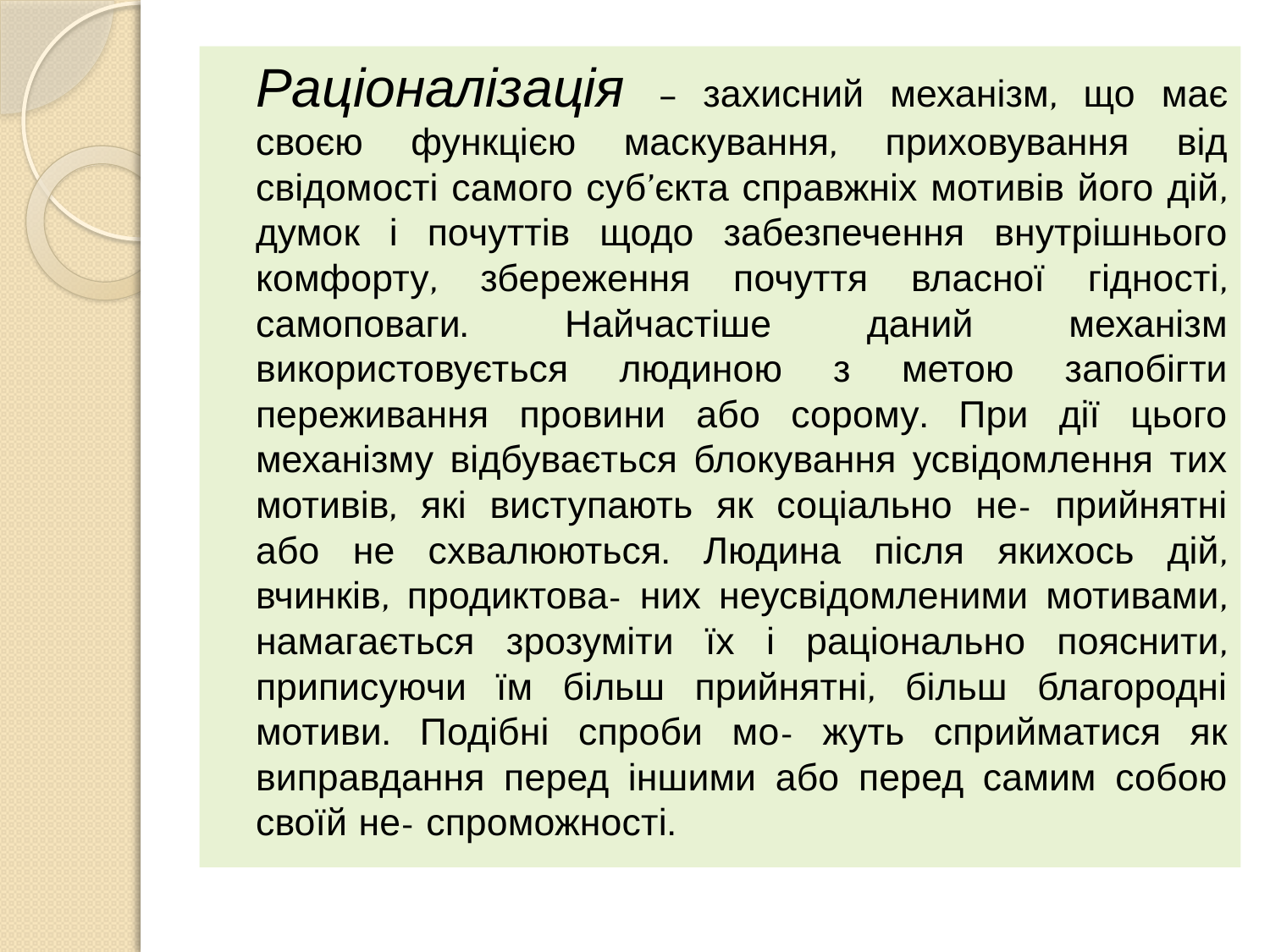

Раціоналізація – захисний механізм, що має своєю функцією маскування, приховування від свідомості самого суб’єкта справжніх мотивів його дій, думок і почуттів щодо забезпечення внутрішнього комфорту, збереження почуття власної гідності, самоповаги. Найчастіше даний механізм використовується людиною з метою запобігти переживання провини або сорому. При дії цього механізму відбувається блокування усвідомлення тих мотивів, які виступають як соціально не- прийнятні або не схвалюються. Людина після якихось дій, вчинків, продиктова- них неусвідомленими мотивами, намагається зрозуміти їх і раціонально пояснити, приписуючи їм більш прийнятні, більш благородні мотиви. Подібні спроби мо- жуть сприйматися як виправдання перед іншими або перед самим собою своїй не- спроможності.